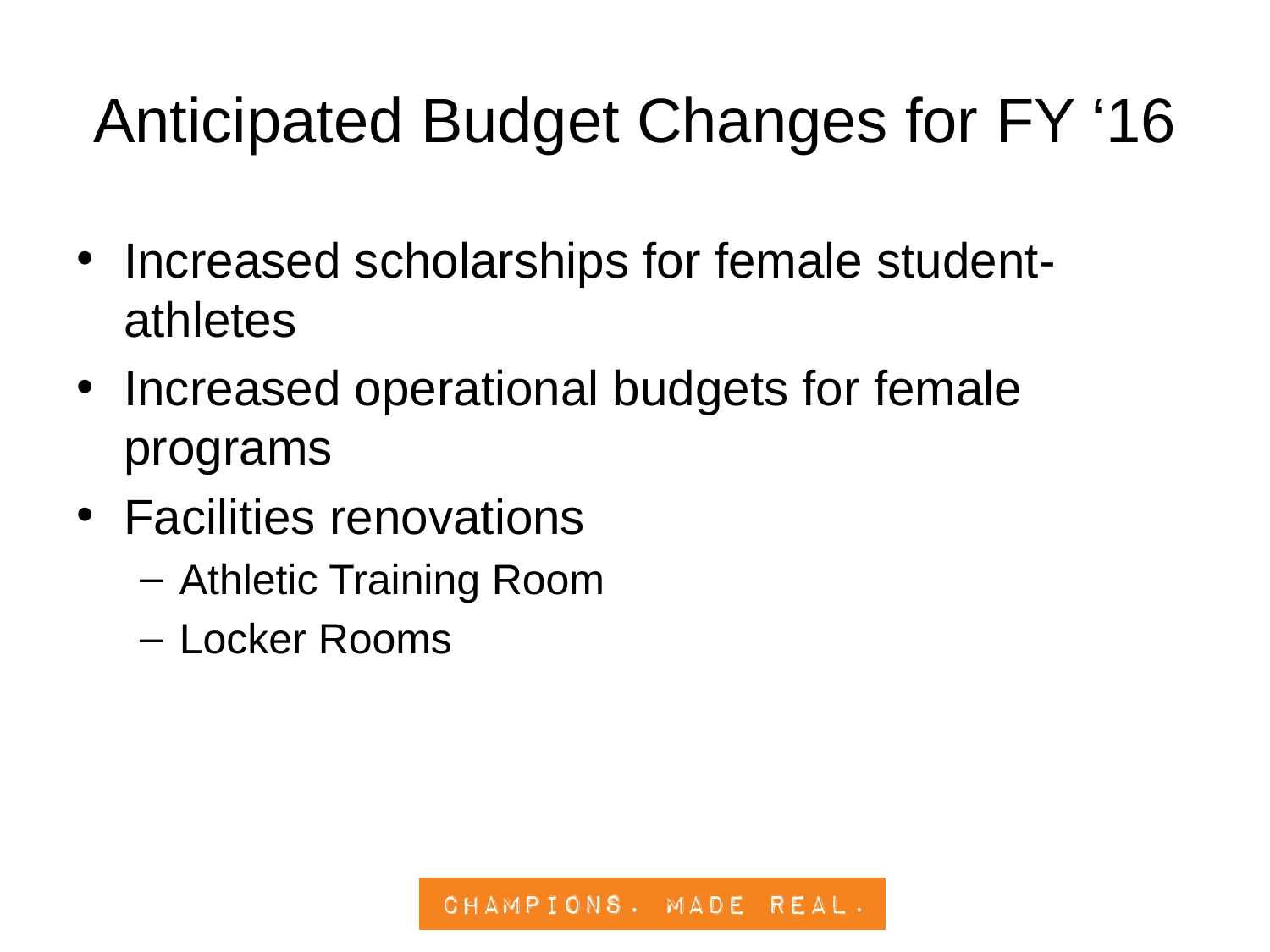

# Anticipated Budget Changes for FY ‘16
Increased scholarships for female student-athletes
Increased operational budgets for female programs
Facilities renovations
Athletic Training Room
Locker Rooms